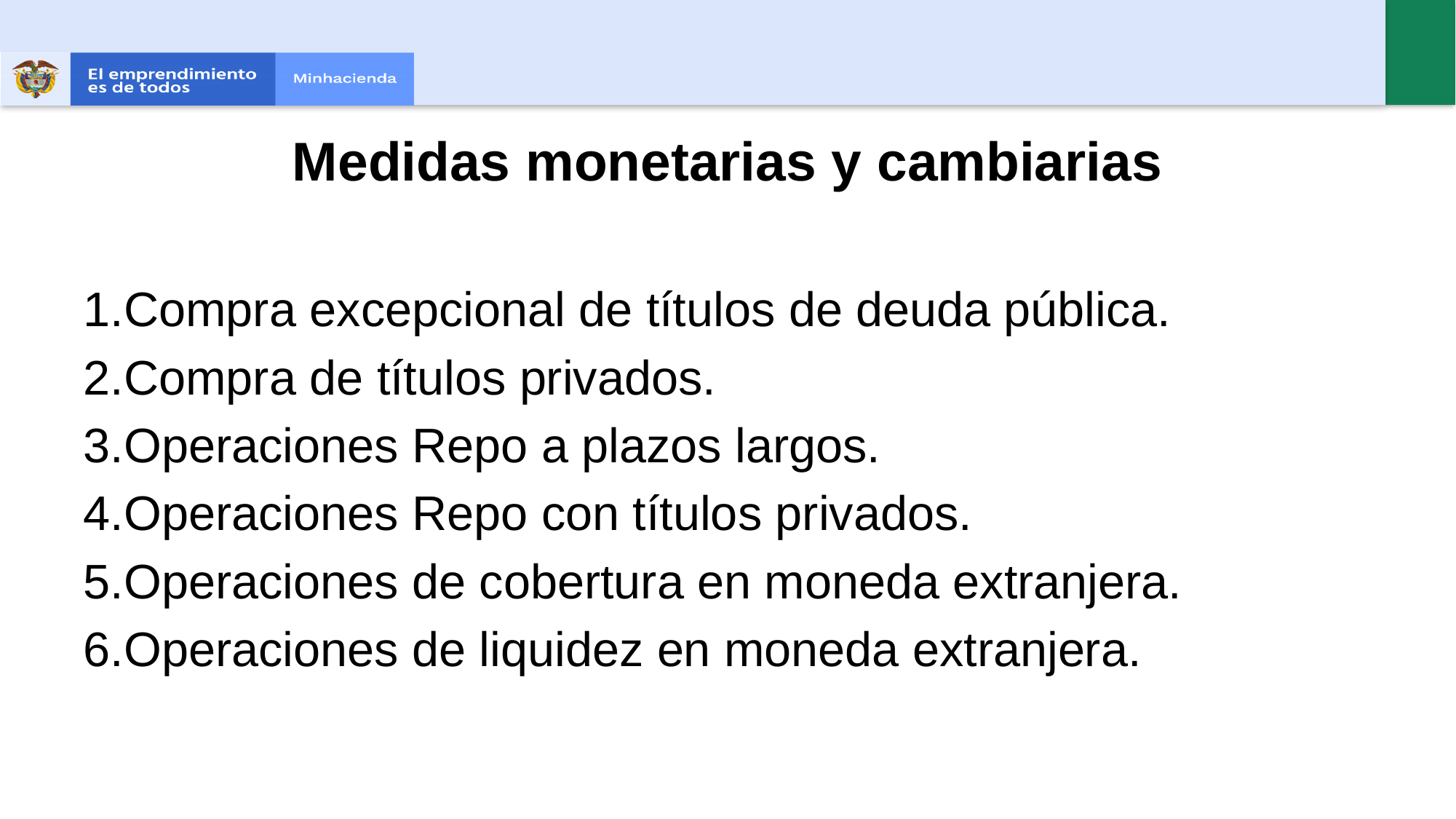

# Medidas monetarias y cambiarias
1.Compra excepcional de títulos de deuda pública.
2.Compra de títulos privados.
3.Operaciones Repo a plazos largos.
4.Operaciones Repo con títulos privados.
5.Operaciones de cobertura en moneda extranjera.
6.Operaciones de liquidez en moneda extranjera.